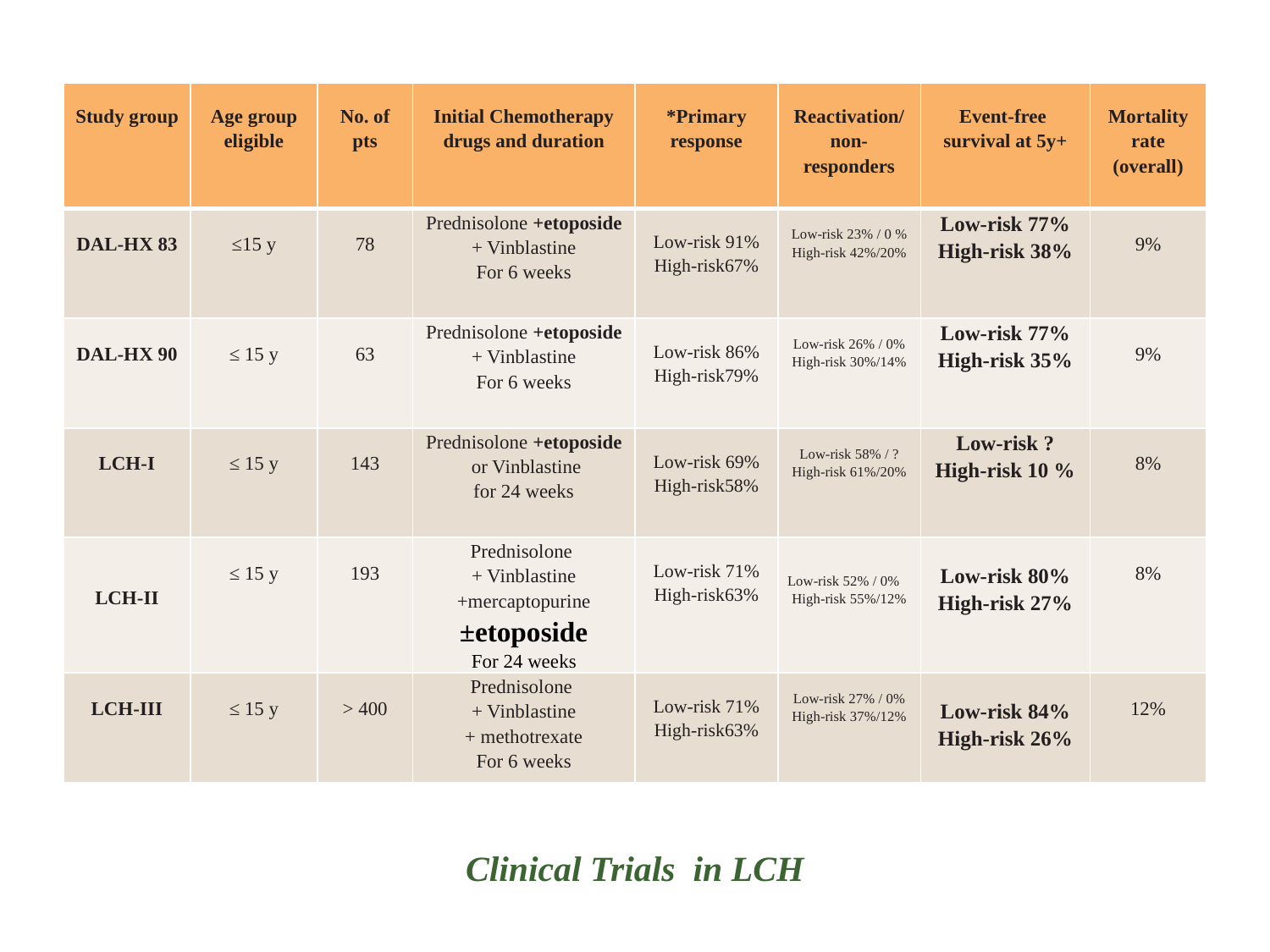

| Study group | Age group eligible | No. of pts | Initial Chemotherapy drugs and duration | \*Primary response | Reactivation/ non-responders | Event-free survival at 5y+ | Mortality rate (overall) |
| --- | --- | --- | --- | --- | --- | --- | --- |
| DAL-HX 83 | ≤15 y | 78 | Prednisolone +etoposide + Vinblastine For 6 weeks | Low-risk 91% High-risk67% | Low-risk 23% / 0 % High-risk 42%/20% | Low-risk 77% High-risk 38% | 9% |
| DAL-HX 90 | ≤ 15 y | 63 | Prednisolone +etoposide + Vinblastine For 6 weeks | Low-risk 86% High-risk79% | Low-risk 26% / 0% High-risk 30%/14% | Low-risk 77% High-risk 35% | 9% |
| LCH-I | ≤ 15 y | 143 | Prednisolone +etoposide or Vinblastine for 24 weeks | Low-risk 69% High-risk58% | Low-risk 58% / ? High-risk 61%/20% | Low-risk ? High-risk 10 % | 8% |
| LCH-II | ≤ 15 y | 193 | Prednisolone + Vinblastine +mercaptopurine ±etoposide For 24 weeks | Low-risk 71% High-risk63% | Low-risk 52% / 0% High-risk 55%/12% | Low-risk 80% High-risk 27% | 8% |
| LCH-III | ≤ 15 y | > 400 | Prednisolone + Vinblastine + methotrexate For 6 weeks | Low-risk 71% High-risk63% | Low-risk 27% / 0% High-risk 37%/12% | Low-risk 84% High-risk 26% | 12% |
# Clinical Trials  in LCH